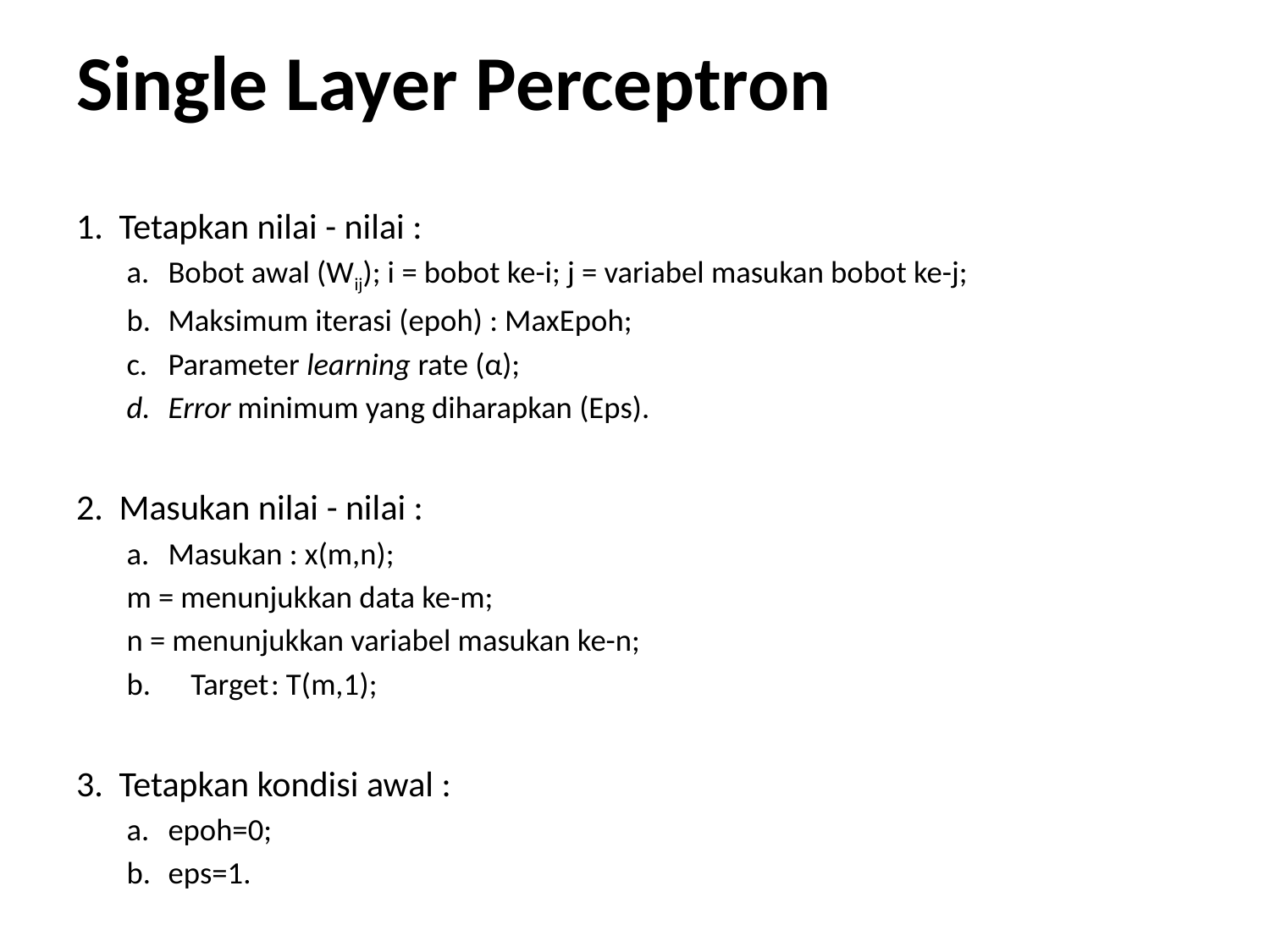

# Single Layer Perceptron
Tetapkan nilai - nilai :
Bobot awal (Wij); i = bobot ke-i; j = variabel masukan bobot ke-j;
Maksimum iterasi (epoh) : MaxEpoh;
Parameter learning rate (α);
Error minimum yang diharapkan (Eps).

Masukan nilai - nilai :
Masukan : x(m,n);
		m = menunjukkan data ke-m;
		n = menunjukkan variabel masukan ke-n;
Target	: T(m,1);

Tetapkan kondisi awal :
epoh=0;
eps=1.